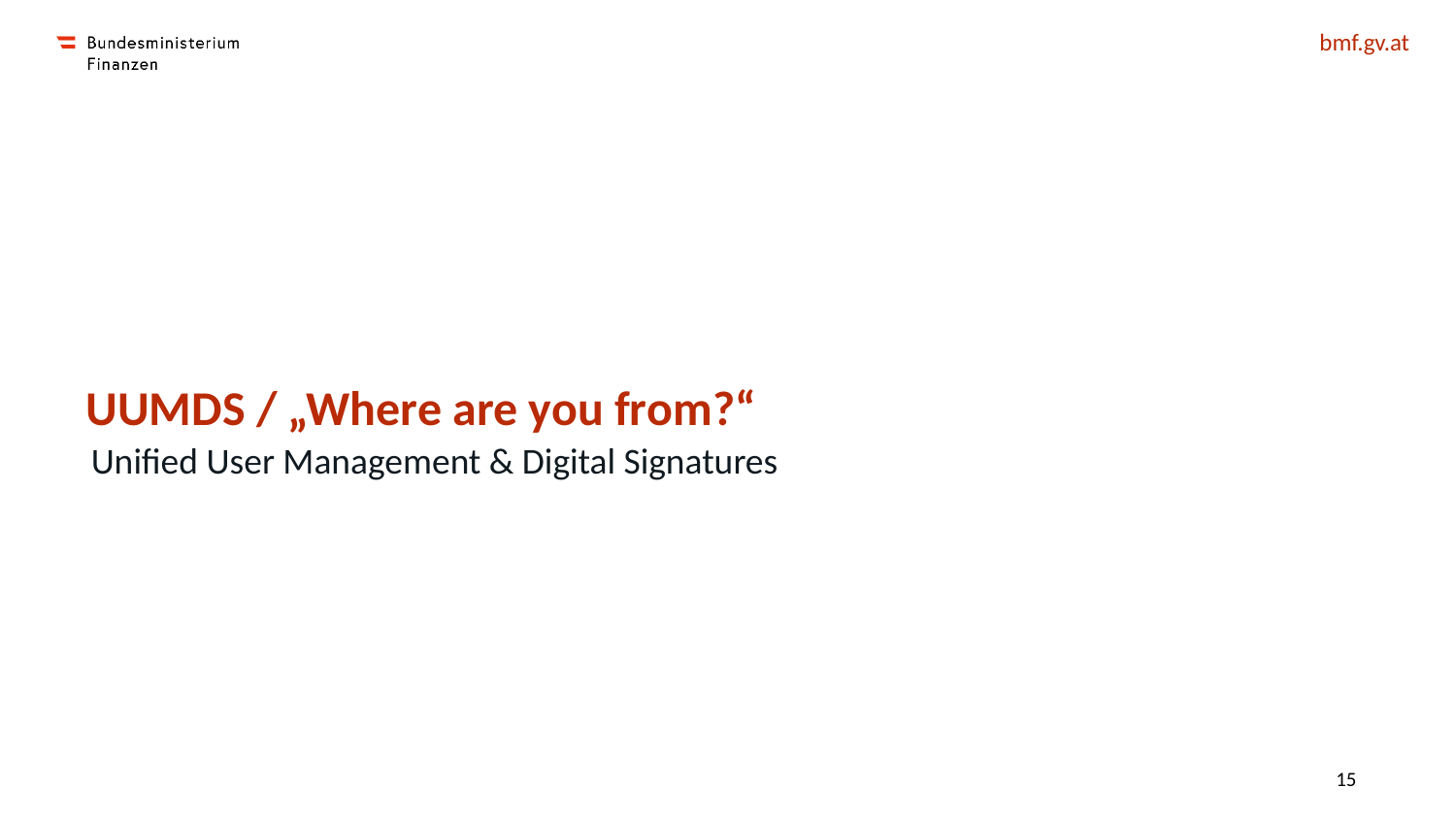

# UUMDS / „Where are you from?“
Unified User Management & Digital Signatures
15